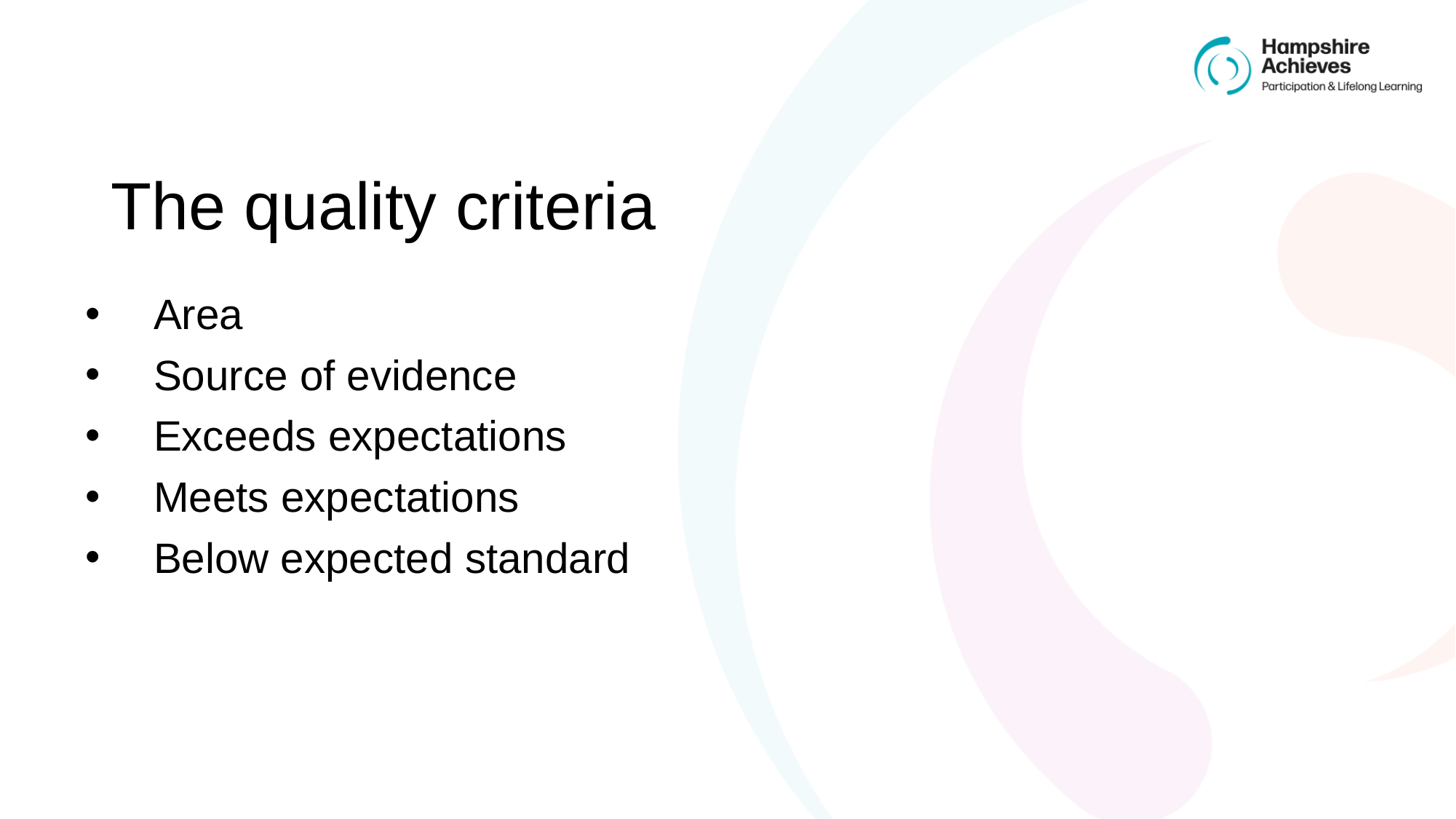

# The quality criteria
Area
Source of evidence
Exceeds expectations
Meets expectations
Below expected standard